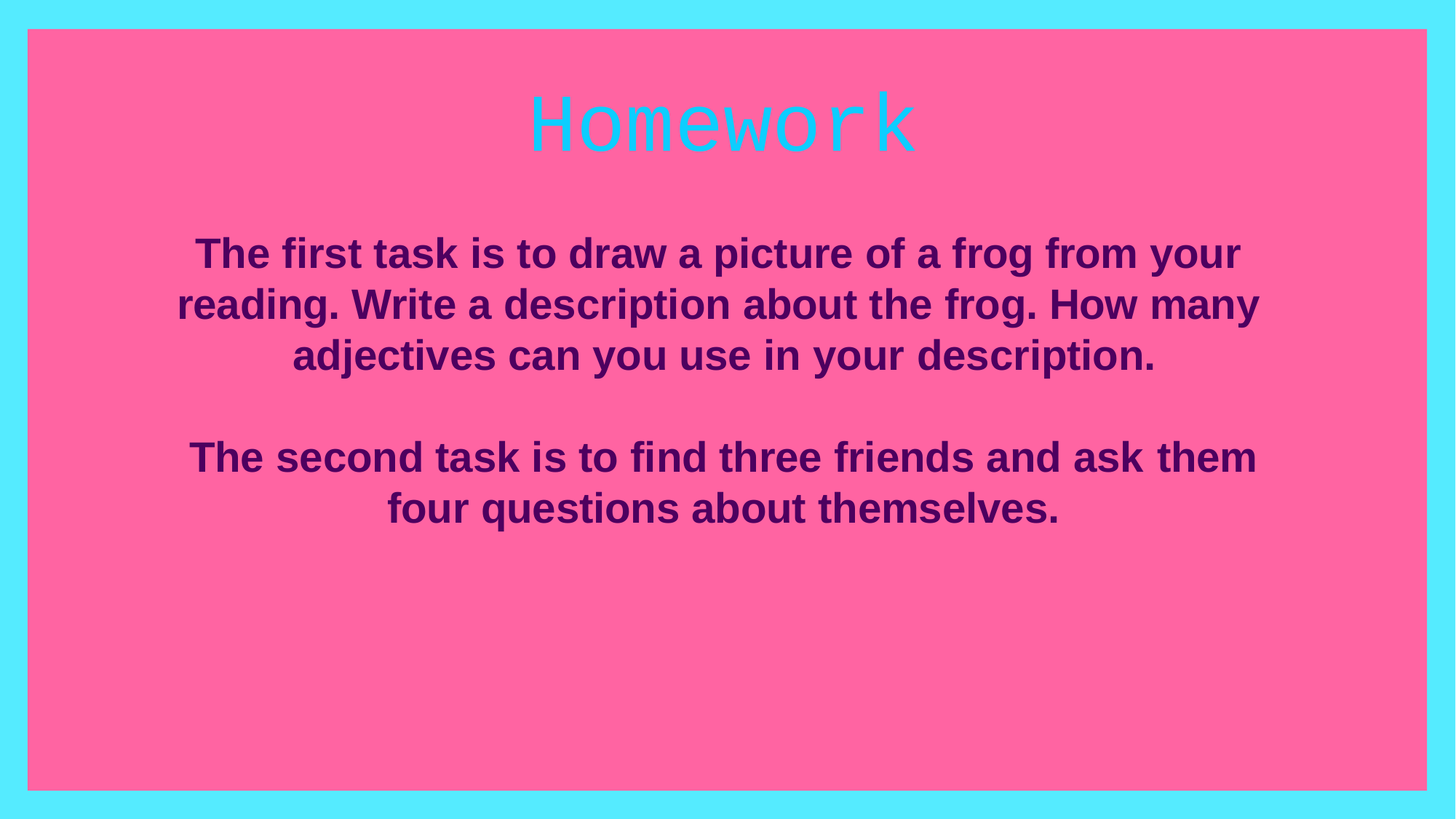

# Homework
The first task is to draw a picture of a frog from your  reading. Write a description about the frog. How many  adjectives can you use in your description.
The second task is to find three friends and ask them
four questions about themselves.